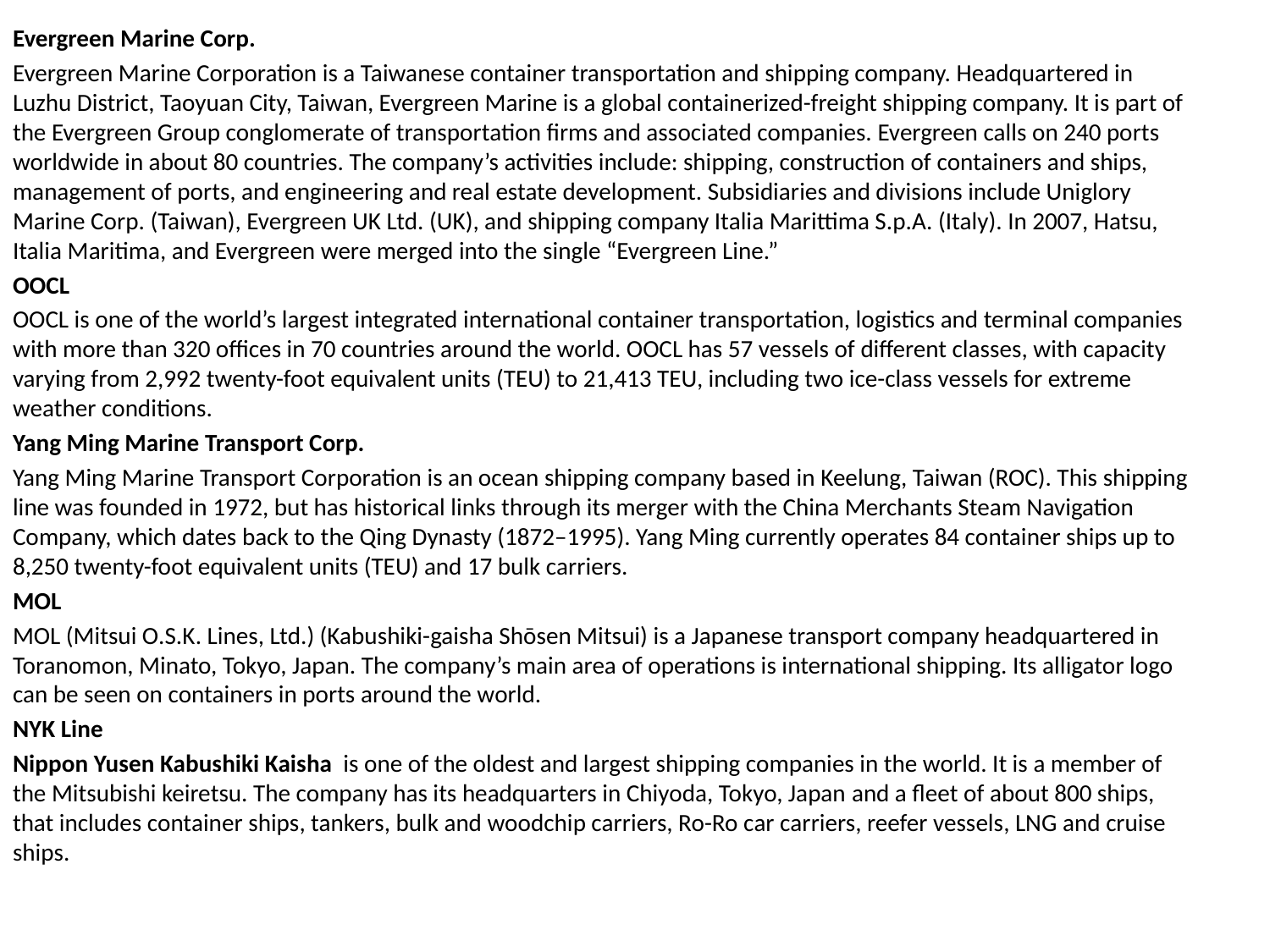

Evergreen Marine Corp.
Evergreen Marine Corporation is a Taiwanese container transportation and shipping company. Headquartered in Luzhu District, Taoyuan City, Taiwan, Evergreen Marine is a global containerized-freight shipping company. It is part of the Evergreen Group conglomerate of transportation firms and associated companies. Evergreen calls on 240 ports worldwide in about 80 countries. The company’s activities include: shipping, construction of containers and ships, management of ports, and engineering and real estate development. Subsidiaries and divisions include Uniglory Marine Corp. (Taiwan), Evergreen UK Ltd. (UK), and shipping company Italia Marittima S.p.A. (Italy). In 2007, Hatsu, Italia Maritima, and Evergreen were merged into the single “Evergreen Line.”
OOCL
OOCL is one of the world’s largest integrated international container transportation, logistics and terminal companies with more than 320 offices in 70 countries around the world. OOCL has 57 vessels of different classes, with capacity varying from 2,992 twenty-foot equivalent units (TEU) to 21,413 TEU, including two ice-class vessels for extreme weather conditions.
Yang Ming Marine Transport Corp.
Yang Ming Marine Transport Corporation is an ocean shipping company based in Keelung, Taiwan (ROC). This shipping line was founded in 1972, but has historical links through its merger with the China Merchants Steam Navigation Company, which dates back to the Qing Dynasty (1872–1995). Yang Ming currently operates 84 container ships up to 8,250 twenty-foot equivalent units (TEU) and 17 bulk carriers.
MOL
MOL (Mitsui O.S.K. Lines, Ltd.) (Kabushiki-gaisha Shōsen Mitsui) is a Japanese transport company headquartered in Toranomon, Minato, Tokyo, Japan. The company’s main area of operations is international shipping. Its alligator logo can be seen on containers in ports around the world.
NYK Line
Nippon Yusen Kabushiki Kaisha  is one of the oldest and largest shipping companies in the world. It is a member of the Mitsubishi keiretsu. The company has its headquarters in Chiyoda, Tokyo, Japan and a fleet of about 800 ships, that includes container ships, tankers, bulk and woodchip carriers, Ro-Ro car carriers, reefer vessels, LNG and cruise ships.